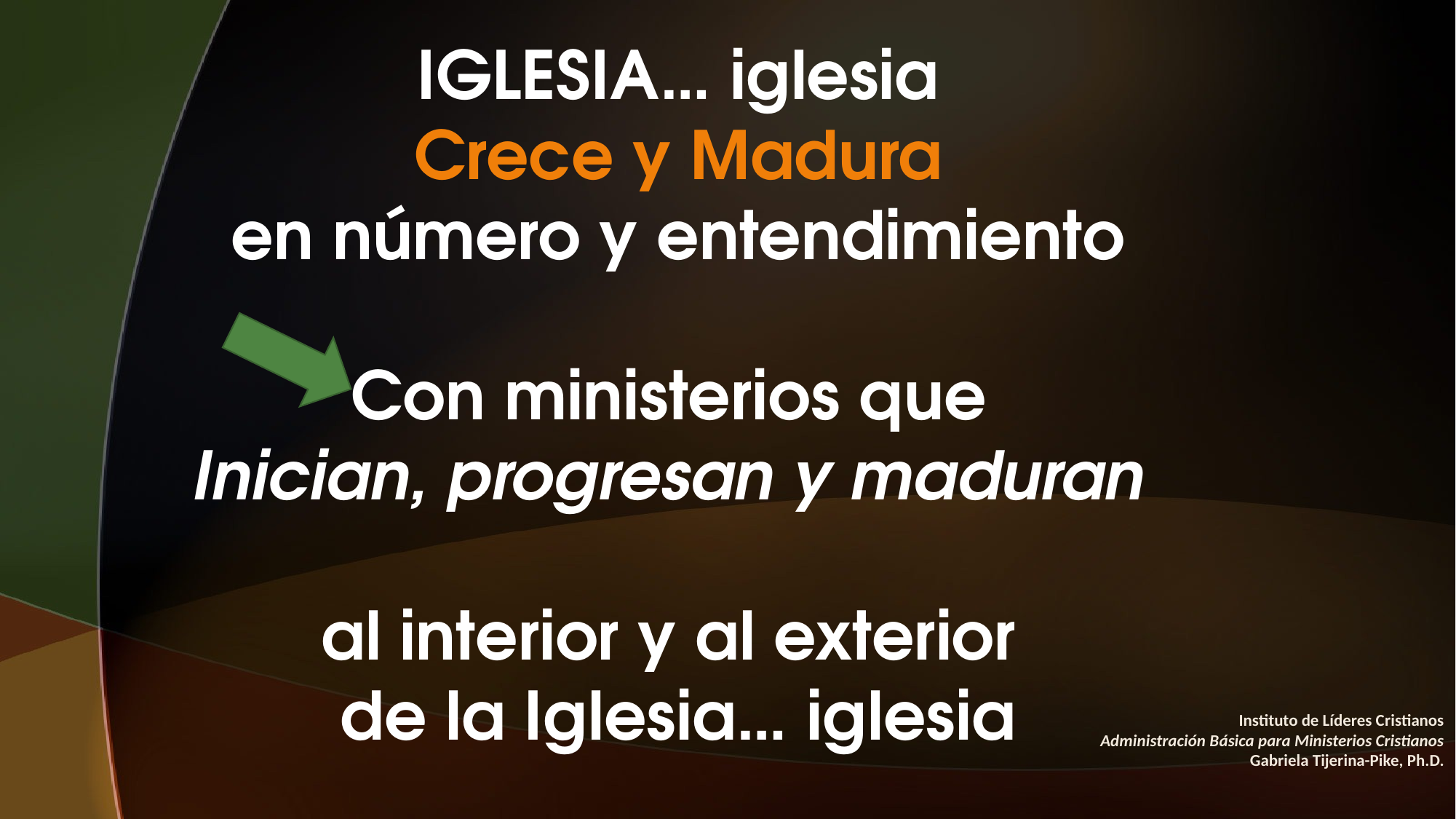

IGLESIA… iglesia
Crece y Madura
en número y entendimiento

Con ministerios que
Inician, progresan y maduran

al interior y al exterior
de la Iglesia… iglesia
#

Instituto de Líderes Cristianos
Administración Básica para Ministerios Cristianos
Gabriela Tijerina-Pike, Ph.D.